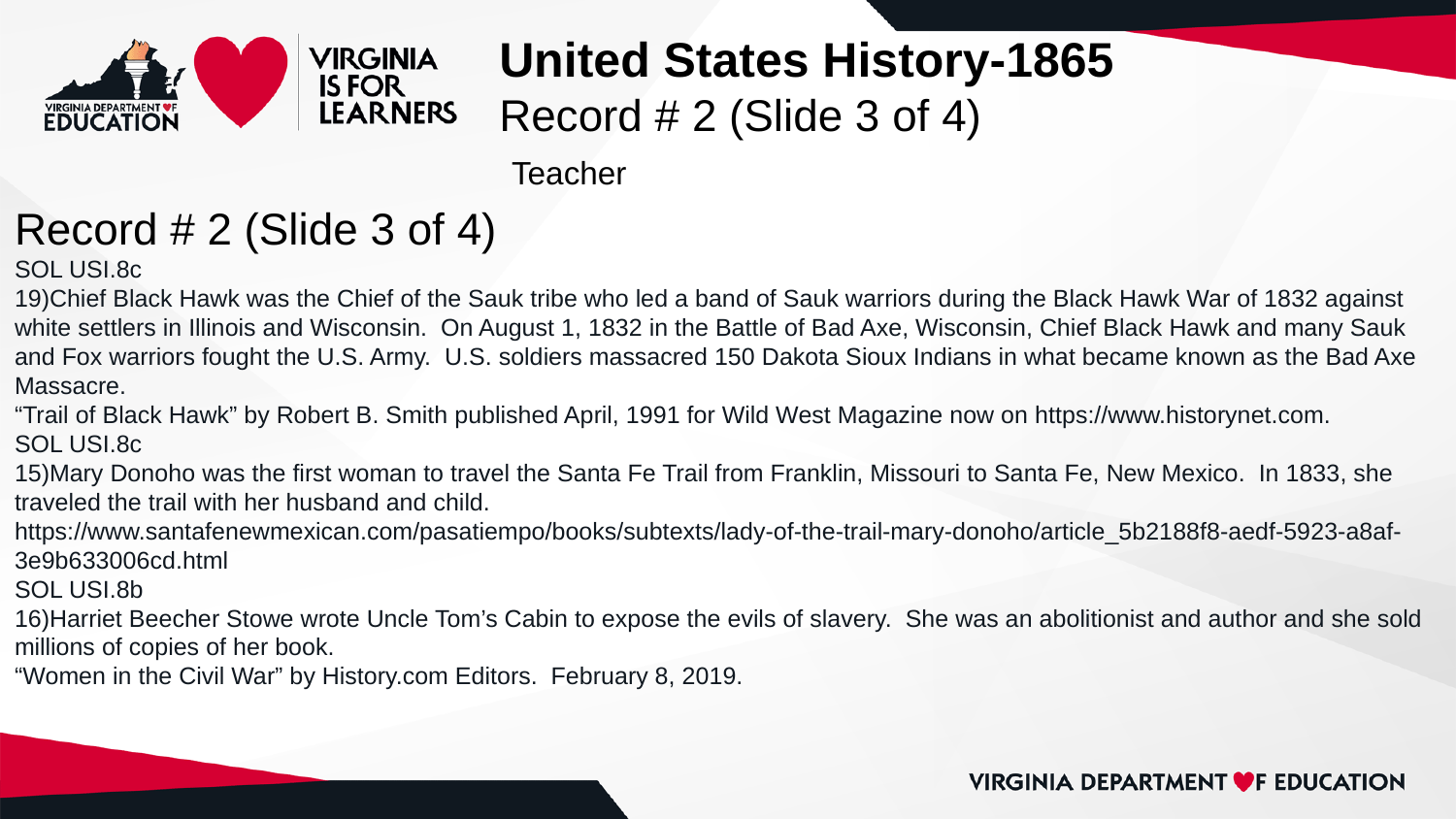

# United States History-1865
Record # 2 (Slide 3 of 4)
 Teacher
Record # 2 (Slide 3 of 4)
SOL USI.8c
19)Chief Black Hawk was the Chief of the Sauk tribe who led a band of Sauk warriors during the Black Hawk War of 1832 against white settlers in Illinois and Wisconsin.  On August 1, 1832 in the Battle of Bad Axe, Wisconsin, Chief Black Hawk and many Sauk and Fox warriors fought the U.S. Army.  U.S. soldiers massacred 150 Dakota Sioux Indians in what became known as the Bad Axe Massacre.
“Trail of Black Hawk” by Robert B. Smith published April, 1991 for Wild West Magazine now on https://www.historynet.com.
SOL USI.8c
15)Mary Donoho was the first woman to travel the Santa Fe Trail from Franklin, Missouri to Santa Fe, New Mexico.  In 1833, she traveled the trail with her husband and child.
https://www.santafenewmexican.com/pasatiempo/books/subtexts/lady-of-the-trail-mary-donoho/article_5b2188f8-aedf-5923-a8af-3e9b633006cd.html
SOL USI.8b
16)Harriet Beecher Stowe wrote Uncle Tom’s Cabin to expose the evils of slavery.  She was an abolitionist and author and she sold millions of copies of her book.
“Women in the Civil War” by History.com Editors.  February 8, 2019.